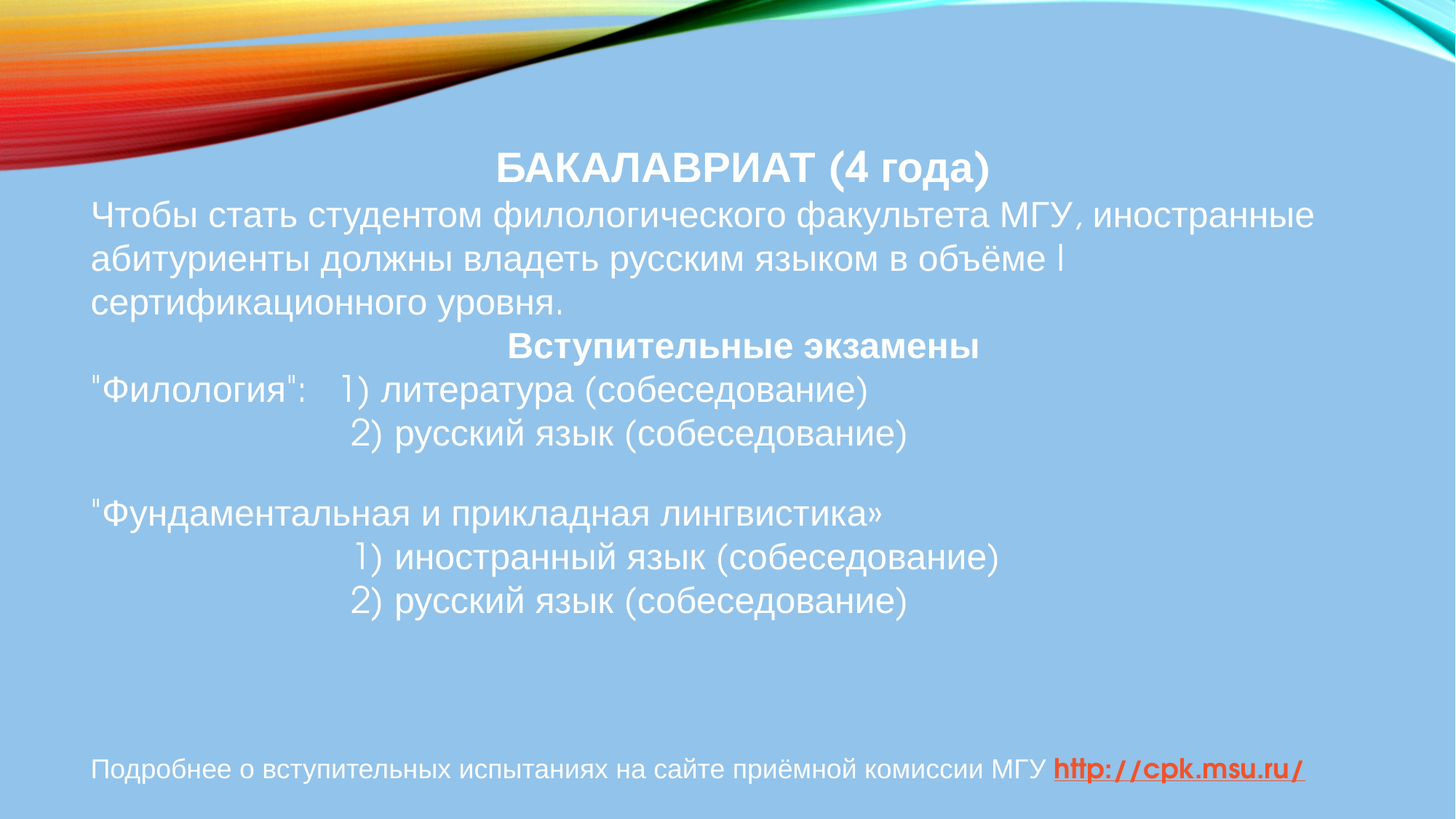

БАКАЛАВРИАТ (4 года)
Чтобы стать студентом филологического факультета МГУ, иностранные абитуриенты должны владеть русским языком в объёме I сертификационного уровня.
Вступительные экзамены
"Филология":   1) литература (собеседование)
                          2) русский язык (собеседование)

"Фундаментальная и прикладная лингвистика»
                          1) иностранный язык (собеседование)
                          2) русский язык (собеседование)

Подробнее о вступительных испытаниях на сайте приёмной комиссии МГУ http://cpk.msu.ru/